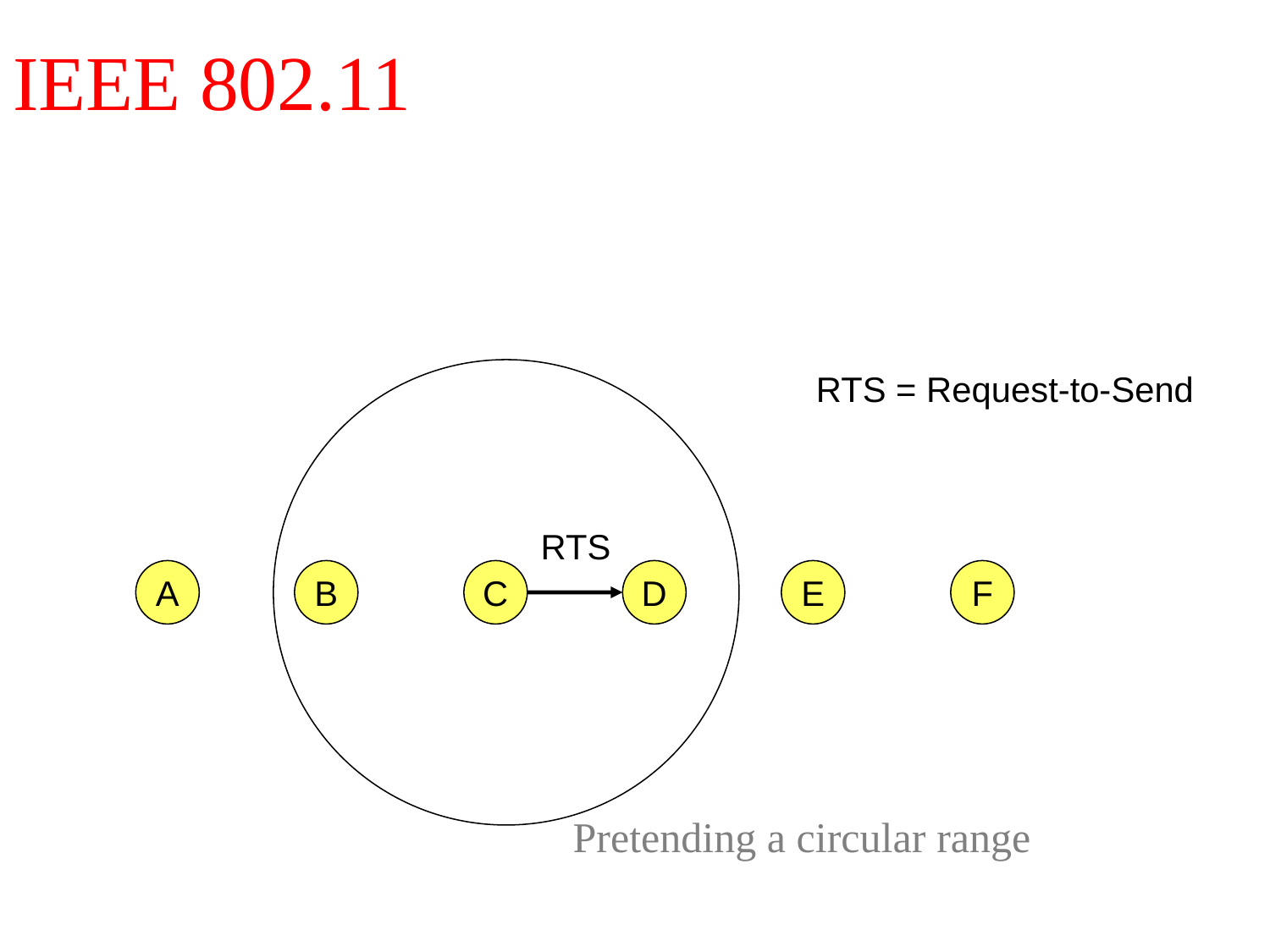

# IEEE 802.11

RTS = Request-to-Send
RTS
A
B
C
D
E
F

Pretending a circular range